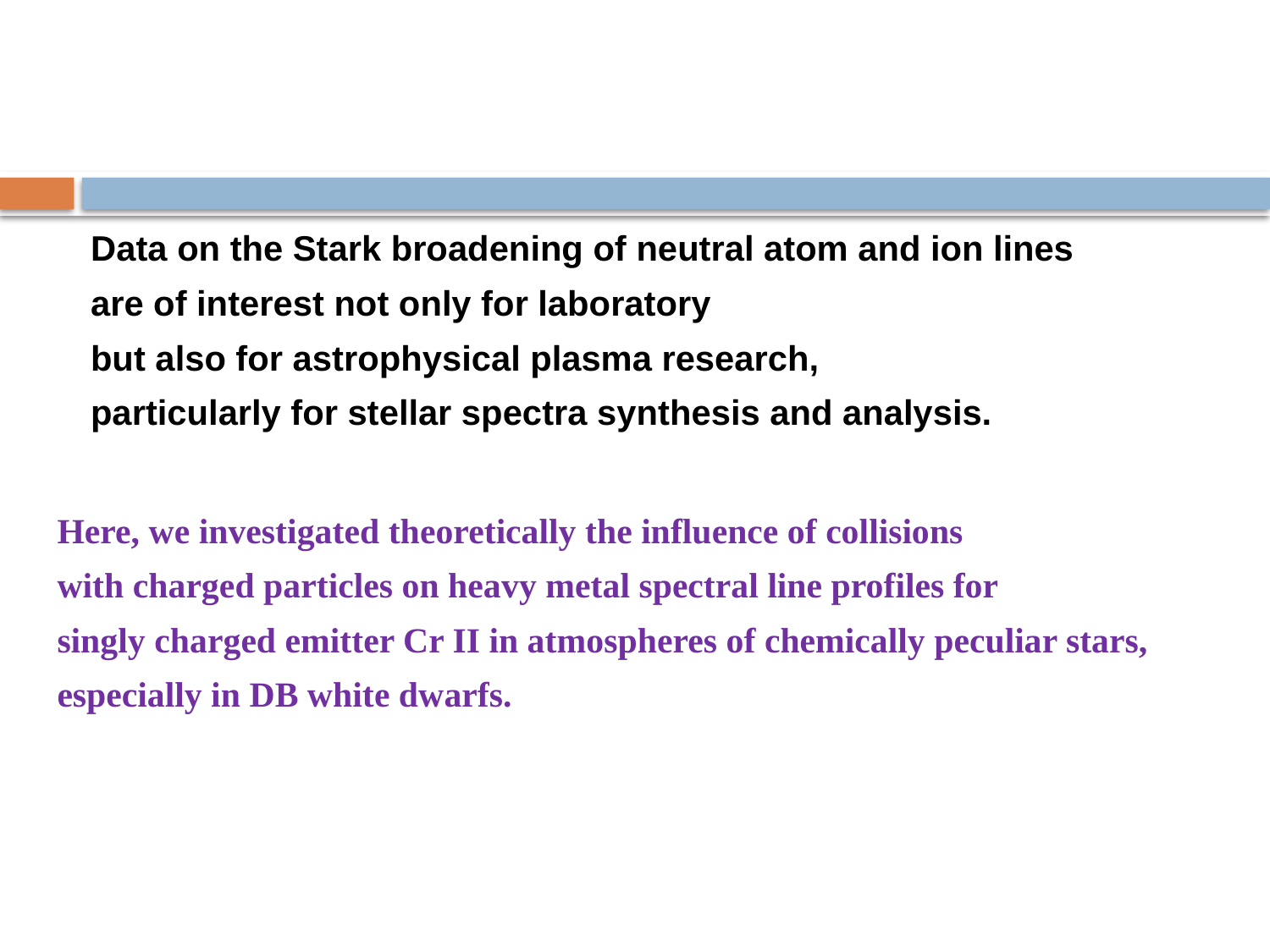

Data on the Stark broadening of neutral atom and ion lines
        are of interest not only for laboratory
        but also for astrophysical plasma research,
        particularly for stellar spectra synthesis and analysis.

     Here, we investigated theoretically the influence of collisions
     with charged particles on heavy metal spectral line profiles for
     singly charged emitter Cr II in atmospheres of chemically peculiar stars,
     especially in DB white dwarfs.